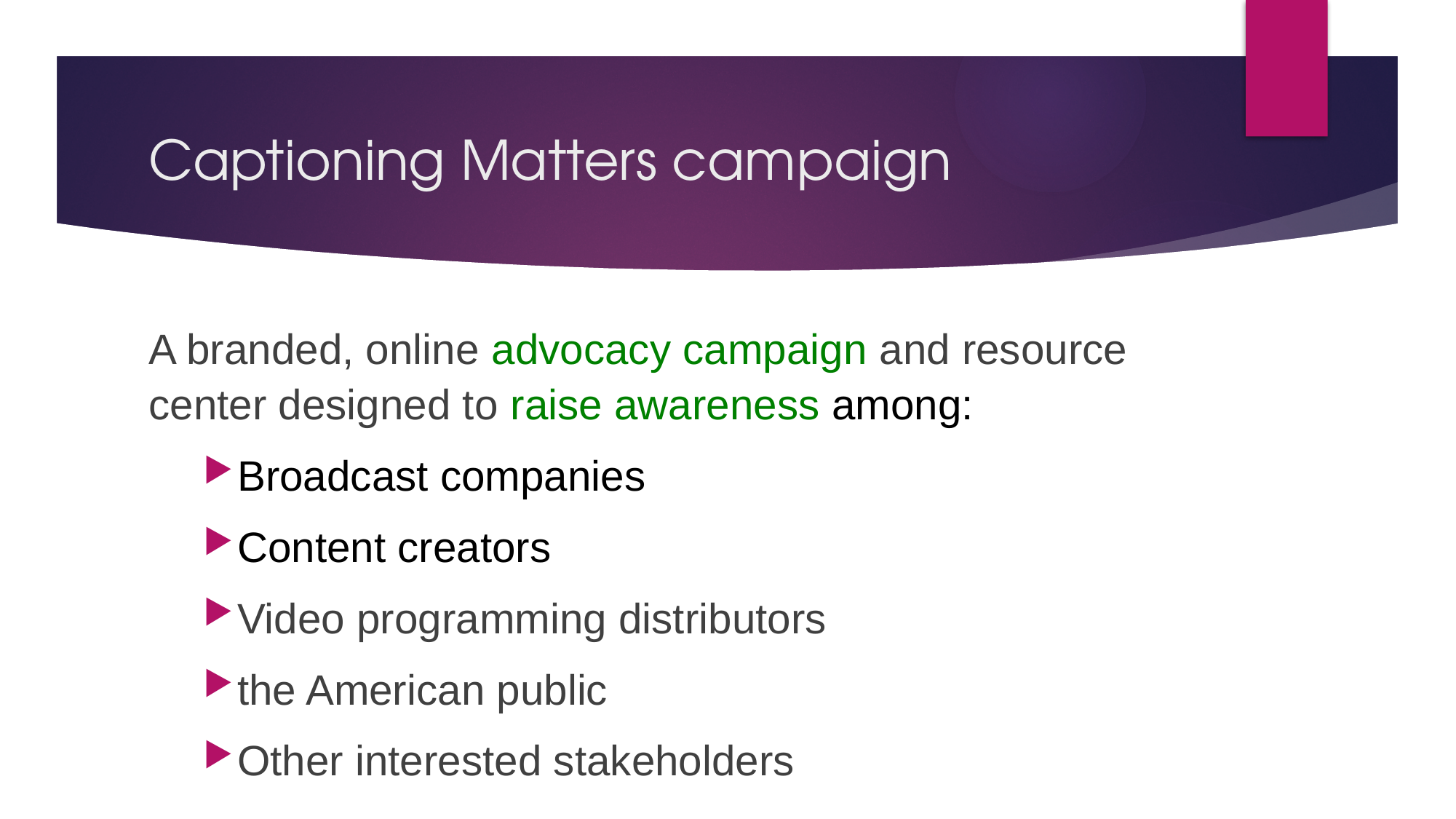

# Captioning Matters campaign
A branded, online advocacy campaign and resource center designed to raise awareness among:
Broadcast companies
Content creators
Video programming distributors
the American public
Other interested stakeholders